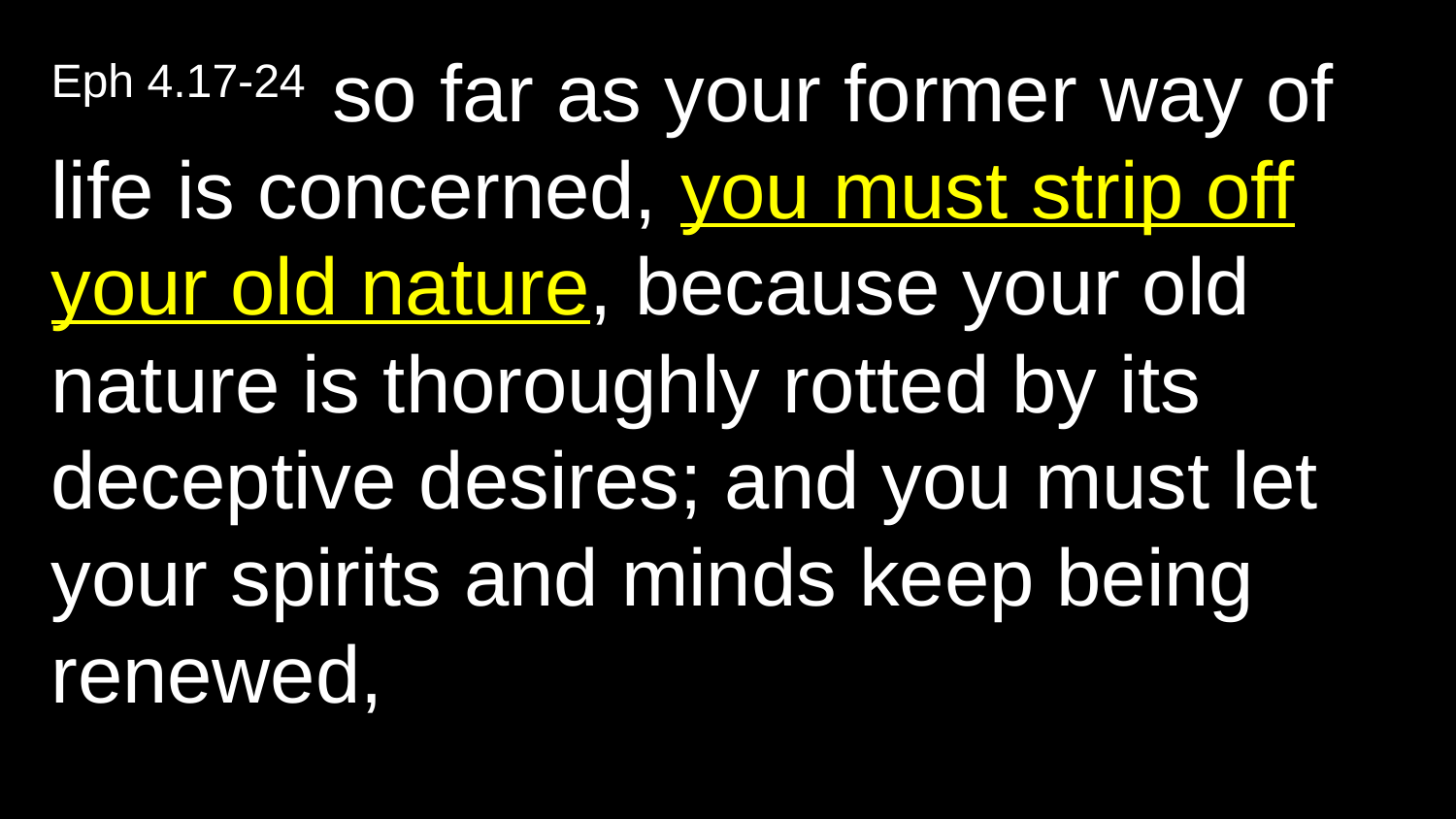

Eph 4.17-24  so far as your former way of life is concerned, you must strip off your old nature, because your old nature is thoroughly rotted by its deceptive desires; and you must let your spirits and minds keep being renewed,